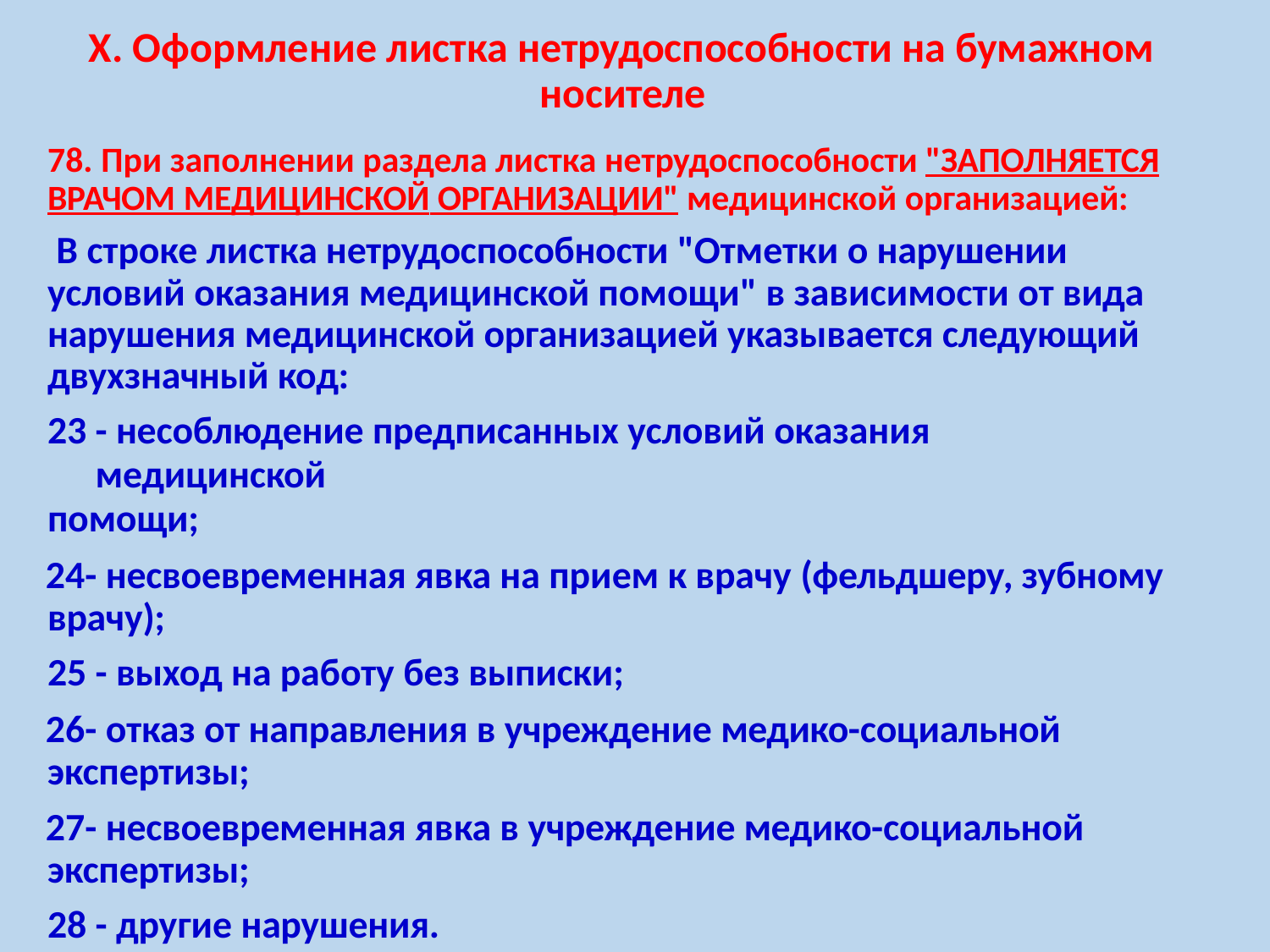

# X. Оформление листка нетрудоспособности на бумажном носителе
78. При заполнении раздела листка нетрудоспособности "ЗАПОЛНЯЕТСЯ ВРАЧОМ МЕДИЦИНСКОЙ ОРГАНИЗАЦИИ" медицинской организацией:
В строке листка нетрудоспособности "Отметки о нарушении условий оказания медицинской помощи" в зависимости от вида нарушения медицинской организацией указывается следующий двухзначный код:
- несоблюдение предписанных условий оказания медицинской
помощи;
- несвоевременная явка на прием к врачу (фельдшеру, зубному врачу);
- выход на работу без выписки;
- отказ от направления в учреждение медико-социальной экспертизы;
- несвоевременная явка в учреждение медико-социальной экспертизы;
- другие нарушения.